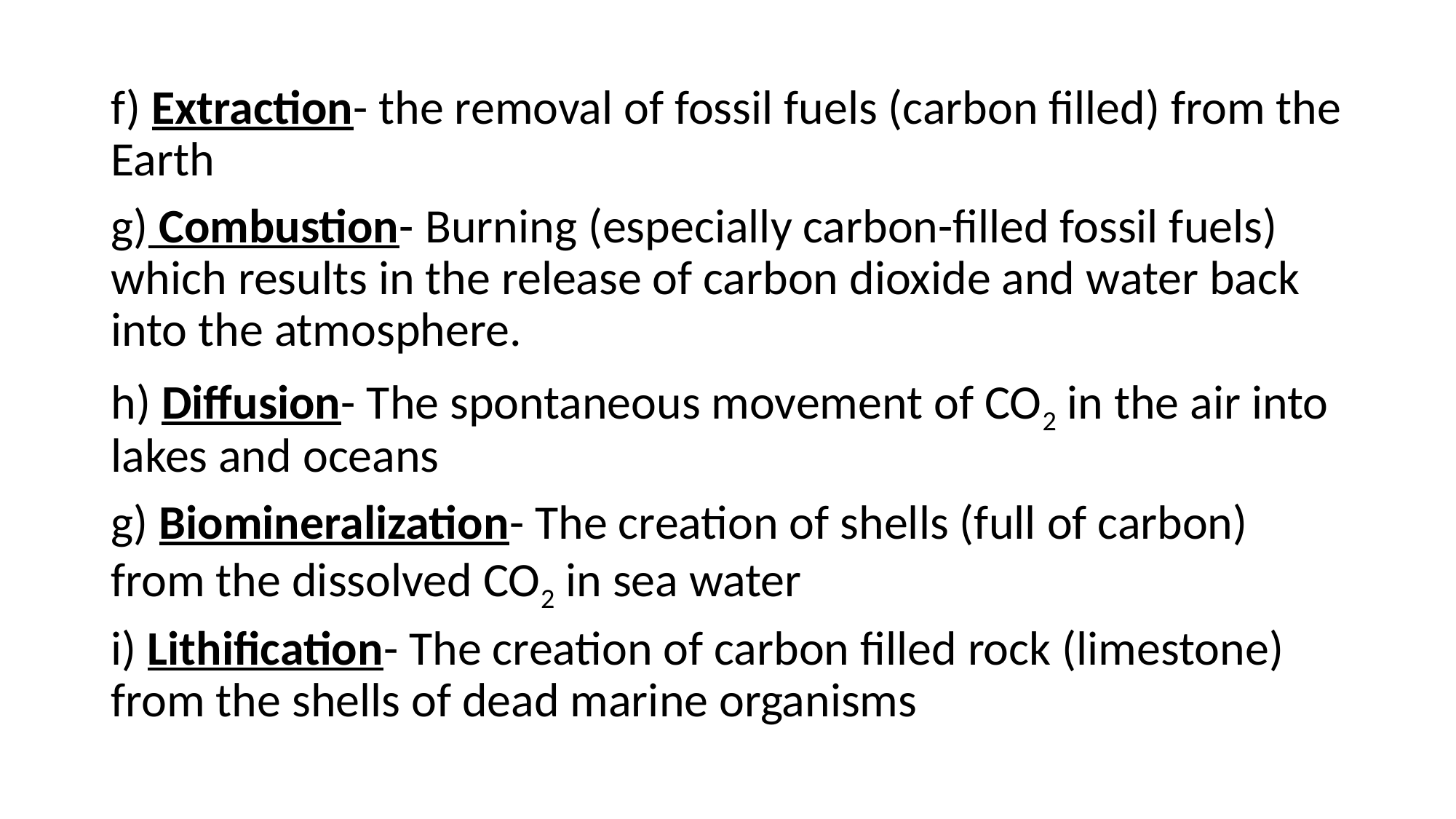

f) Extraction- the removal of fossil fuels (carbon filled) from the Earth
g) Combustion- Burning (especially carbon-filled fossil fuels) which results in the release of carbon dioxide and water back into the atmosphere.
h) Diffusion- The spontaneous movement of CO2 in the air into lakes and oceans
g) Biomineralization- The creation of shells (full of carbon) from the dissolved CO2 in sea water
i) Lithification- The creation of carbon filled rock (limestone) from the shells of dead marine organisms